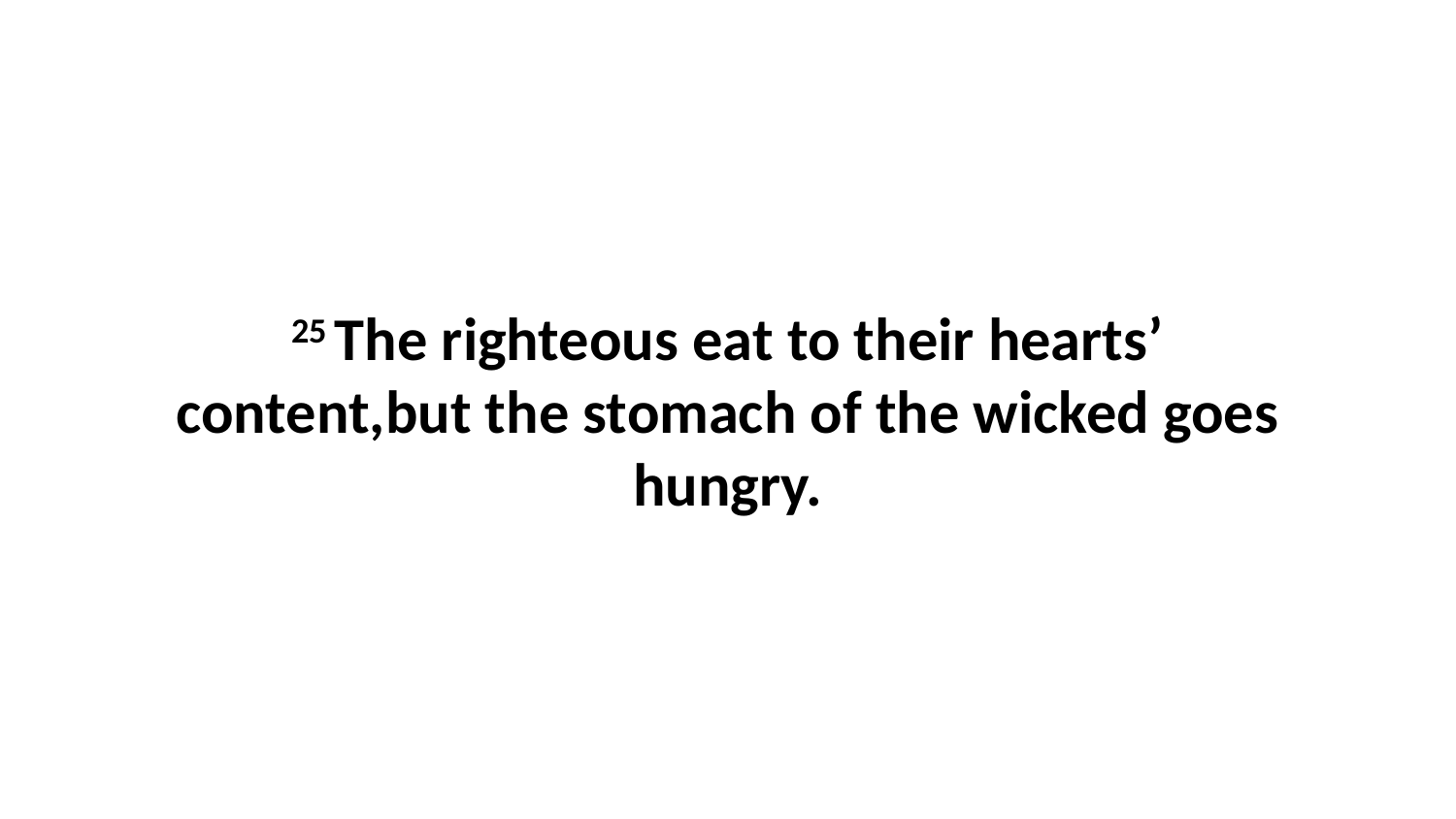

25 The righteous eat to their hearts’ content,but the stomach of the wicked goes hungry.